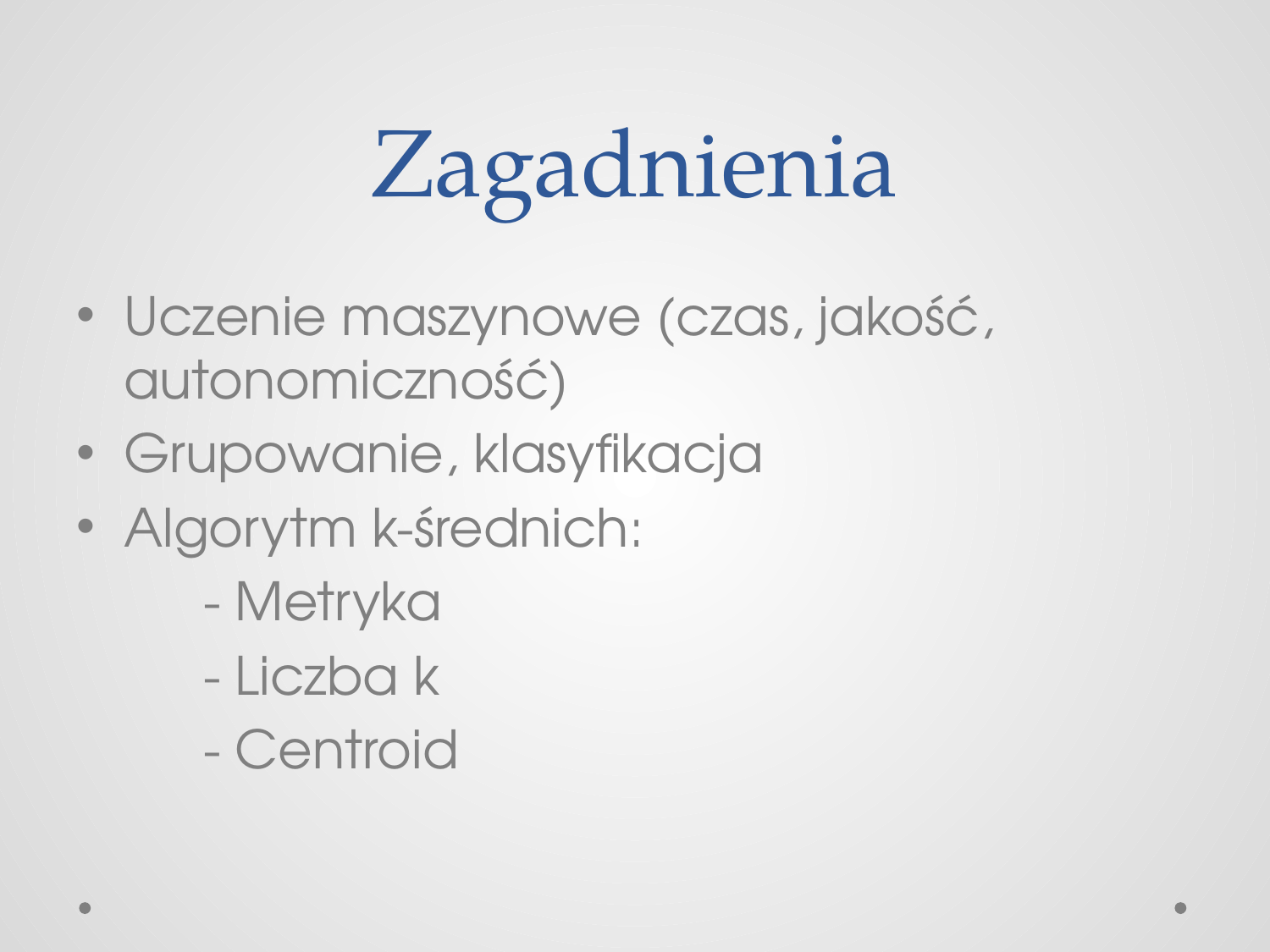

# Zagadnienia
Uczenie maszynowe (czas, jakość, autonomiczność)
Grupowanie, klasyfikacja
Algorytm k-średnich:
	- Metryka
	- Liczba k
	- Centroid